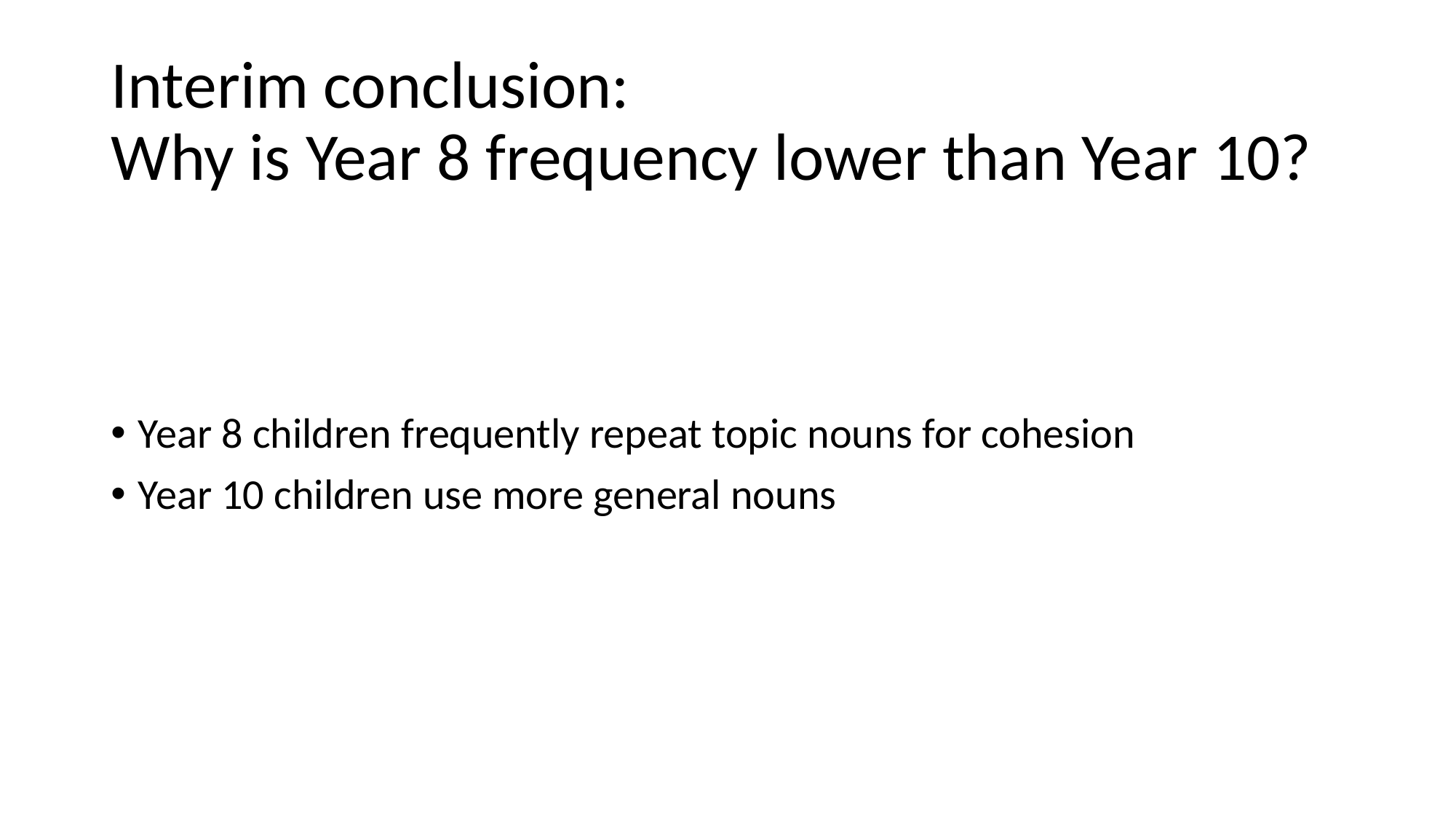

# Interim conclusion: Why is Year 8 frequency lower than Year 10?

Year 8 children frequently repeat topic nouns for cohesion
Year 10 children use more general nouns